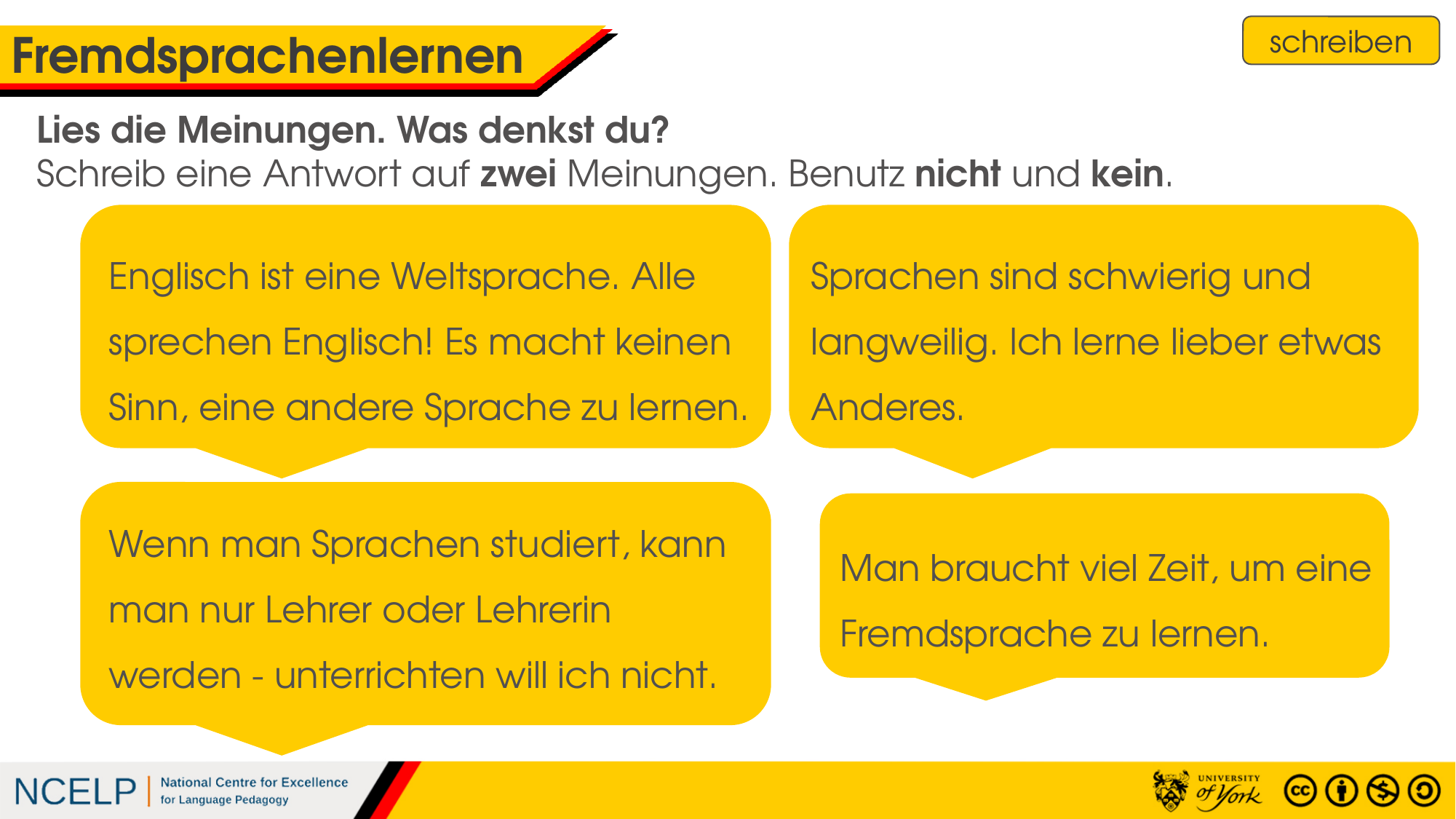

schreiben
# Fremdsprachenlernen
Lies die Meinungen. Was denkst du?
Schreib eine Antwort auf zwei Meinungen. Benutz nicht und kein.

Englisch ist eine Weltsprache. Alle sprechen Englisch! Es macht keinen Sinn, eine andere Sprache zu lernen.
Sprachen sind schwierig und langweilig. Ich lerne lieber etwas Anderes.

Wenn man Sprachen studiert, kann man nur Lehrer oder Lehrerin werden - unterrichten will ich nicht.

Man braucht viel Zeit, um eine Fremdsprache zu lernen.